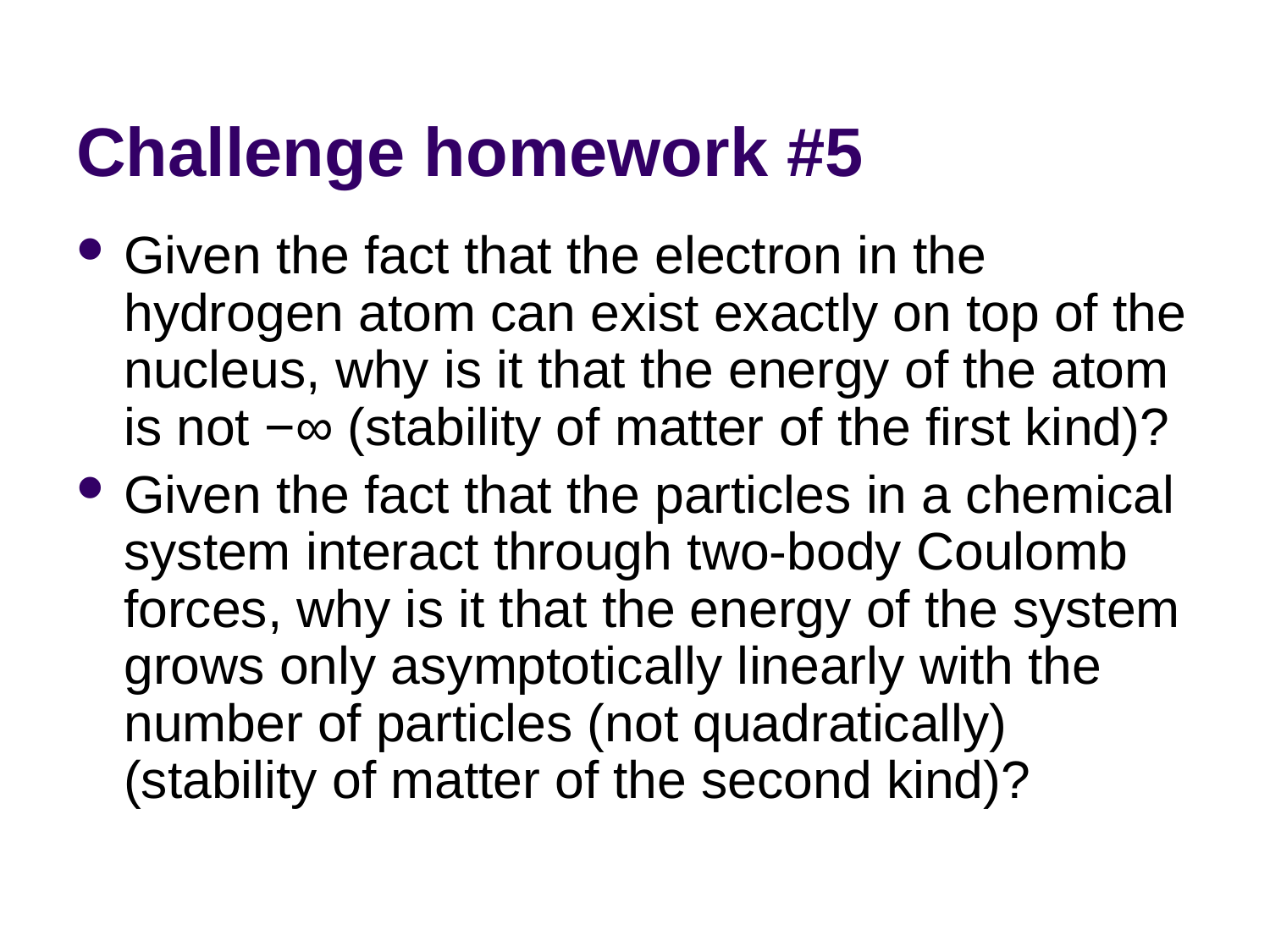

# Challenge homework #5
Given the fact that the electron in the hydrogen atom can exist exactly on top of the nucleus, why is it that the energy of the atom is not −∞ (stability of matter of the first kind)?
Given the fact that the particles in a chemical system interact through two-body Coulomb forces, why is it that the energy of the system grows only asymptotically linearly with the number of particles (not quadratically) (stability of matter of the second kind)?